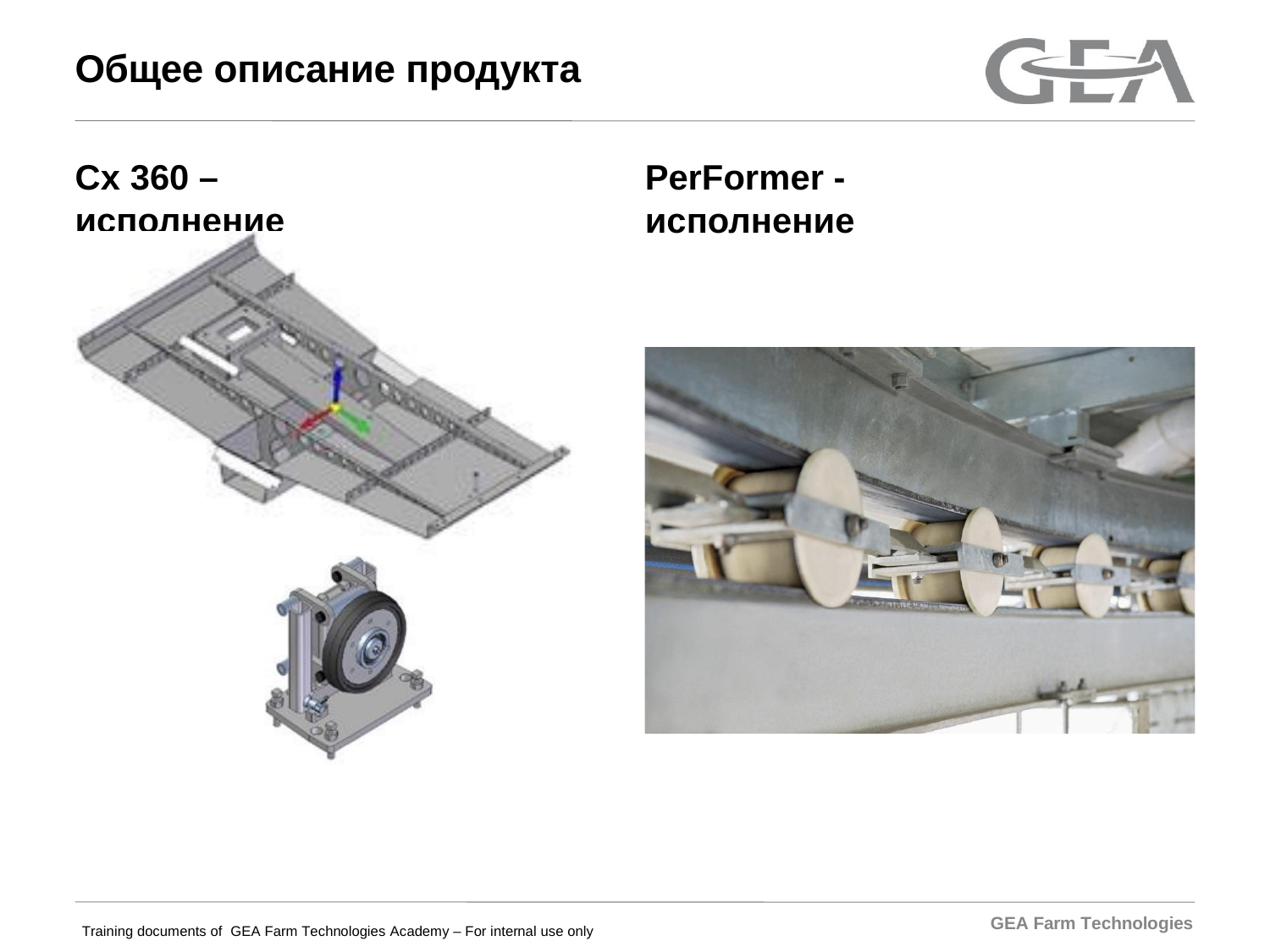

# Общее описание продукта

Cx 360 – исполнение
PerFormer - исполнение

GEA Farm Technologies
Training documents of  GEA Farm Technologies Academy – For internal use only